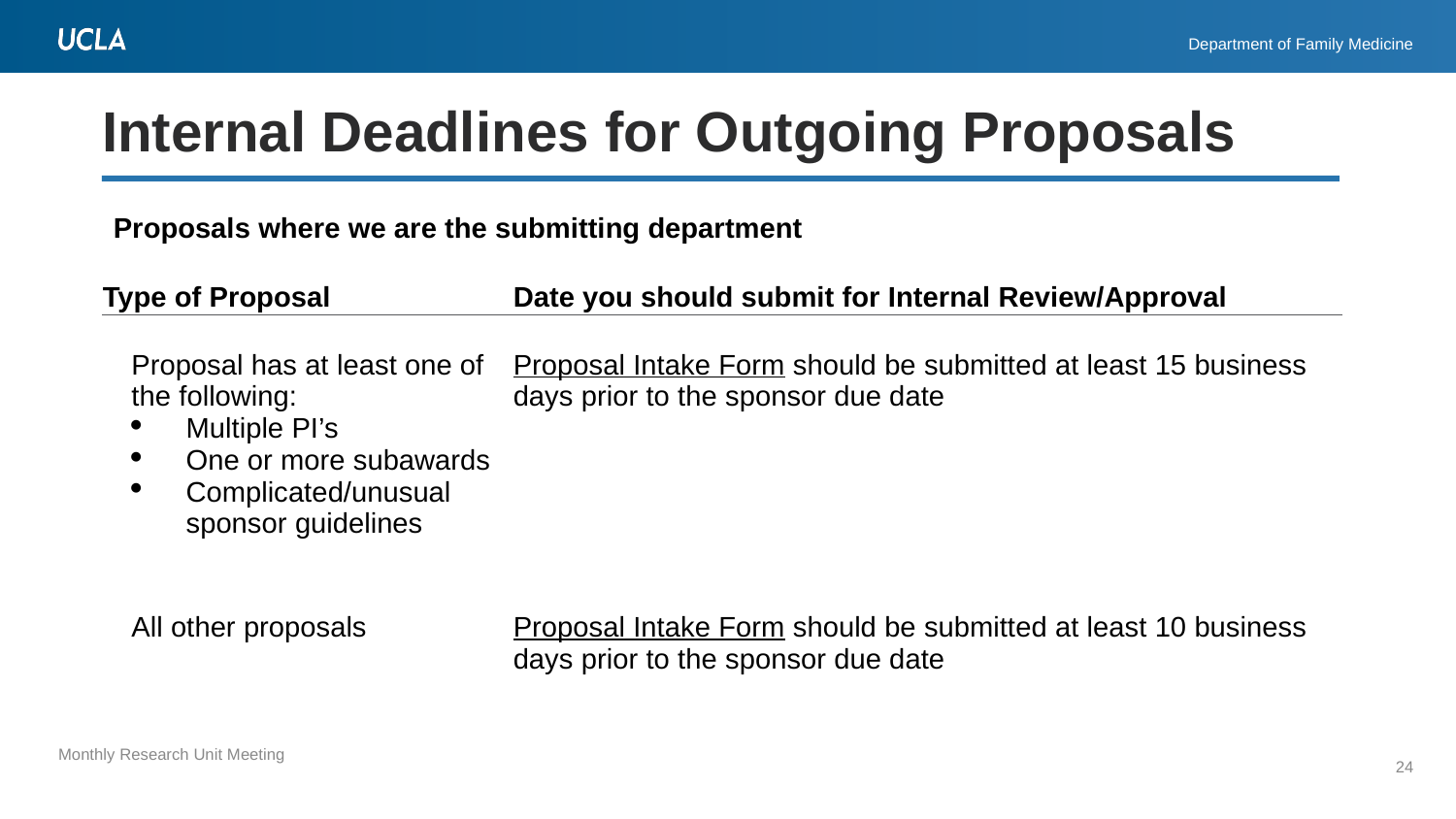

# Internal Deadlines for Outgoing Proposals
Proposals where we are the submitting department

| Type of Proposal |  | Date you should submit for Internal Review/Approval |
| --- | --- | --- |
|  |  |  |
|  | Proposal has at least one of the following: Multiple PI’s One or more subawards Complicated/unusual sponsor guidelines | Proposal Intake Form should be submitted at least 15 business days prior to the sponsor due date |
|  | All other proposals | Proposal Intake Form should be submitted at least 10 business days prior to the sponsor due date |
24